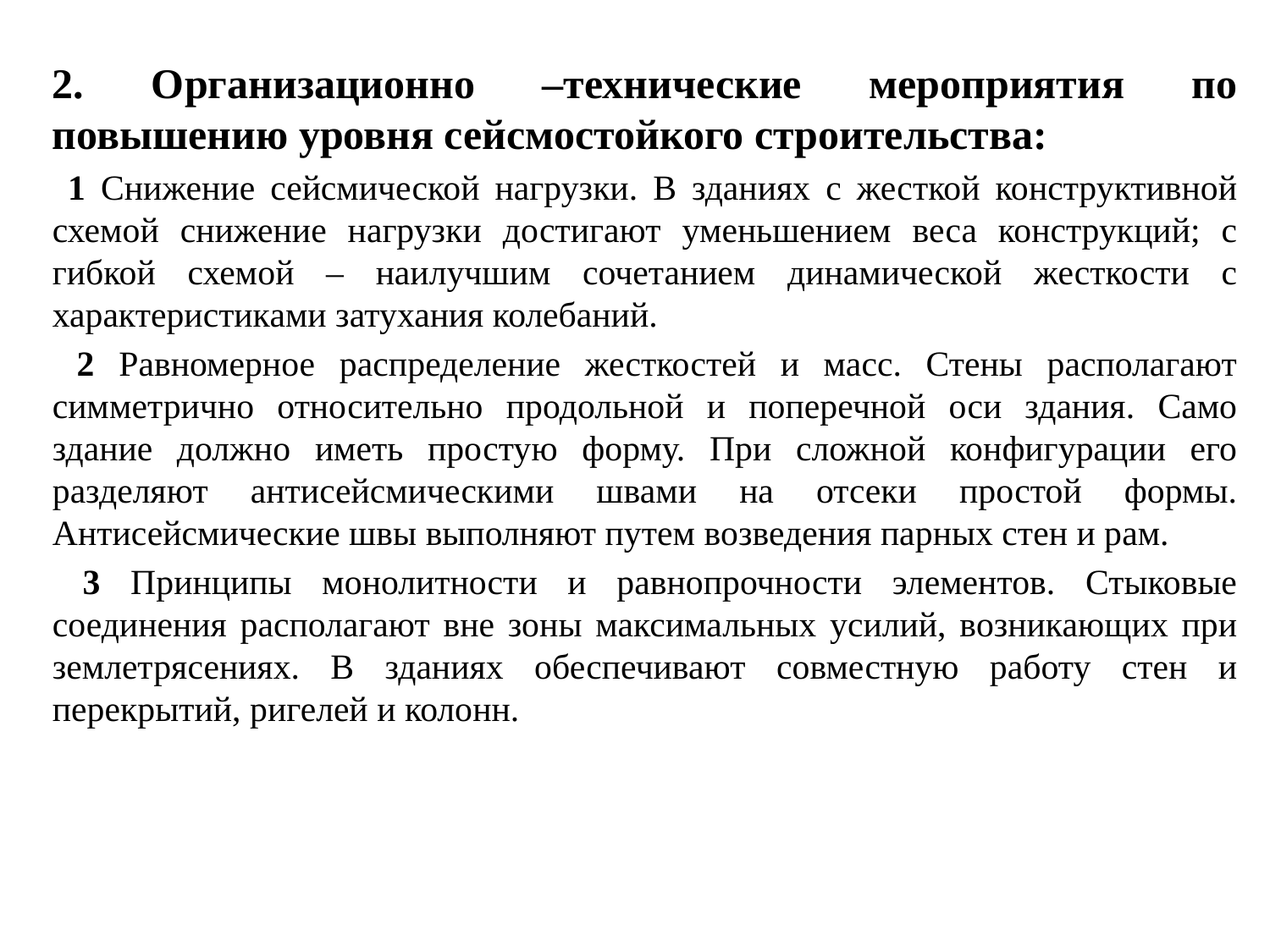

2. Организационно –технические мероприятия по повышению уровня сейсмостойкого строительства:
 1 Снижение сейсмической нагрузки. В зданиях с жесткой конструктивной схемой снижение нагрузки достигают уменьшением веса конструкций; с гибкой схемой – наилучшим сочетанием динамической жесткости с характеристиками затухания колебаний.
 2 Равномерное распределение жесткостей и масс. Стены располагают симметрично относительно продольной и поперечной оси здания. Само здание должно иметь простую форму. При сложной конфигурации его разделяют антисейсмическими швами на отсеки простой формы. Антисейсмические швы выполняют путем возведения парных стен и рам.
 3 Принципы монолитности и равнопрочности элементов. Стыковые соединения располагают вне зоны максимальных усилий, возникающих при землетрясениях. В зданиях обеспечивают совместную работу стен и перекрытий, ригелей и колонн.